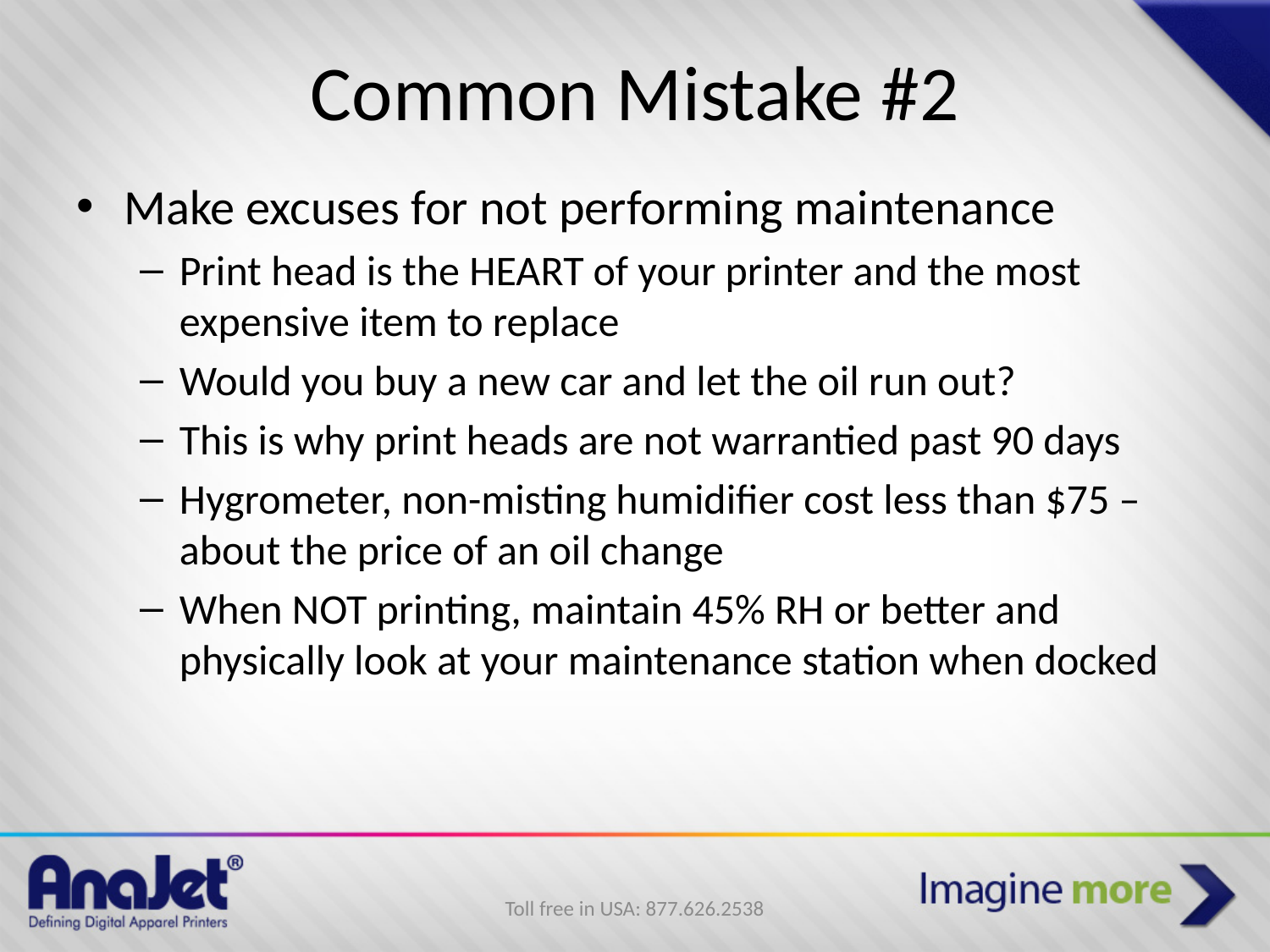

# Common Mistake #2
Make excuses for not performing maintenance
Print head is the HEART of your printer and the most expensive item to replace
Would you buy a new car and let the oil run out?
This is why print heads are not warrantied past 90 days
Hygrometer, non-misting humidifier cost less than $75 – about the price of an oil change
When NOT printing, maintain 45% RH or better and physically look at your maintenance station when docked
Toll free in USA: 877.626.2538